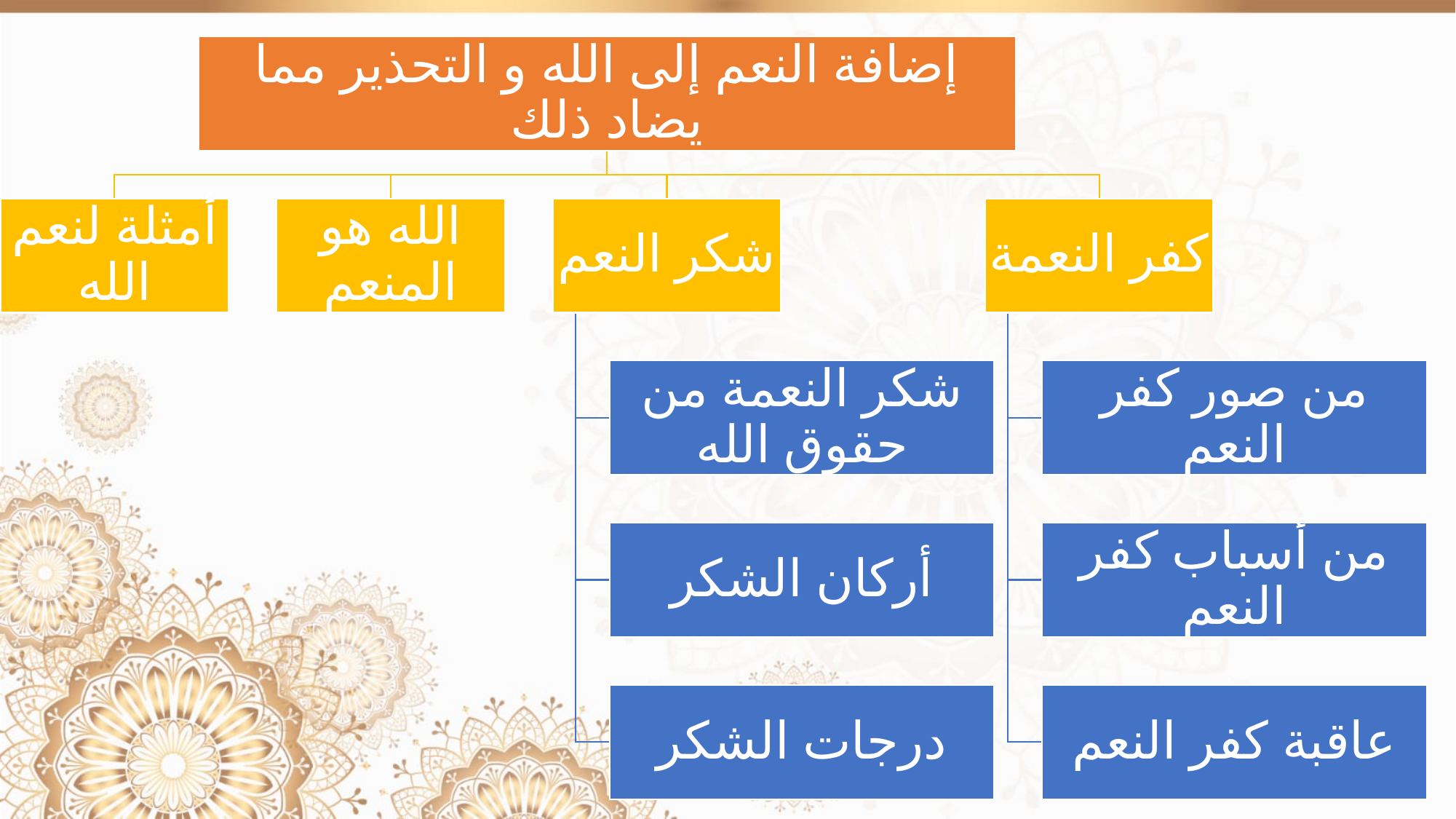

إضافة النعم إلى الله و التحذير مما يضاد ذلك
أمثلة لنعم الله
الله هو المنعم
شكر النعم
شكر النعمة من حقوق الله
أركان الشكر
درجات الشكر
كفر النعمة
من صور كفر النعم
من أسباب كفر النعم
عاقبة كفر النعم